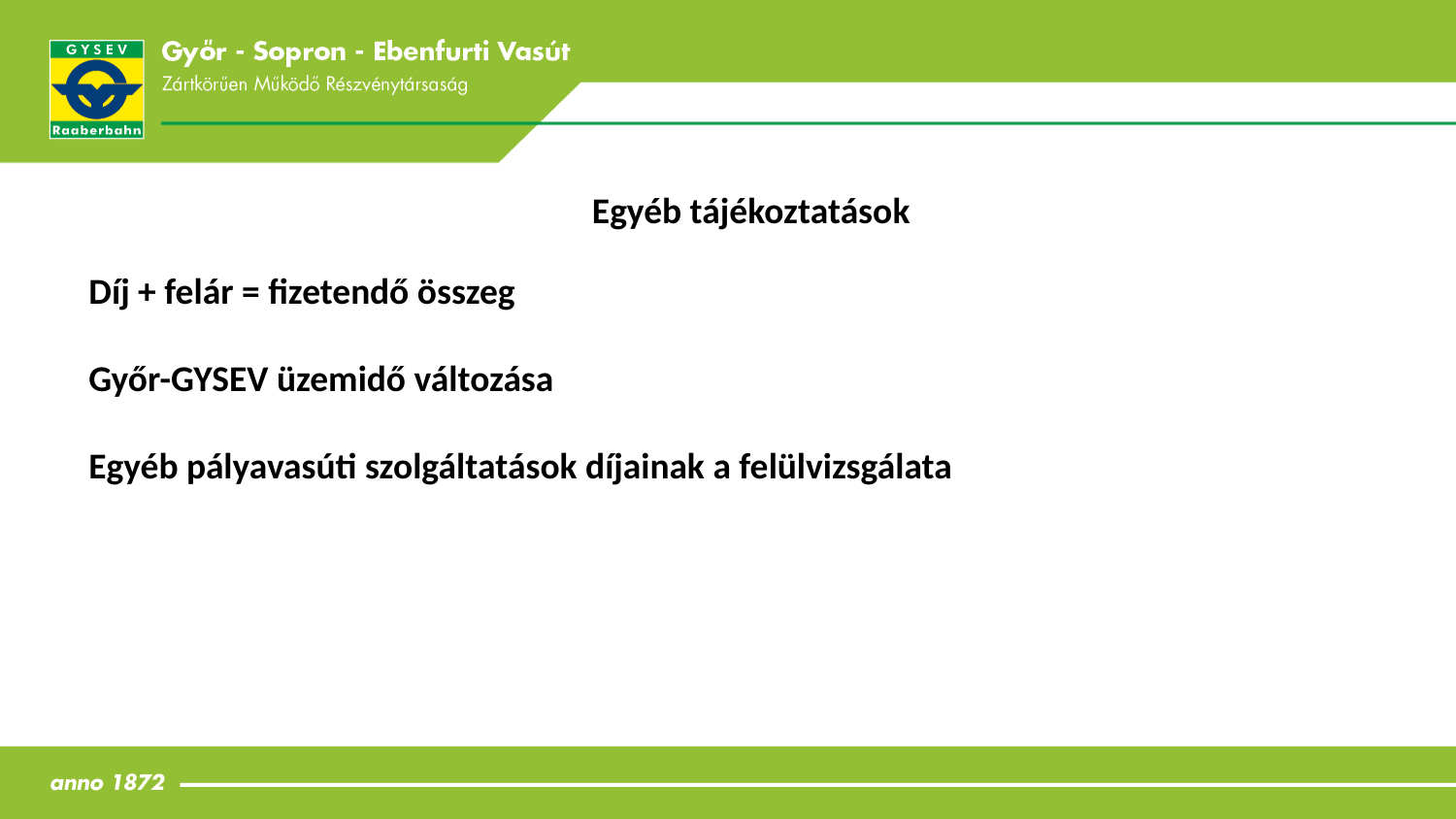

Egyéb tájékoztatások

Díj + felár = fizetendő összeg

Győr-GYSEV üzemidő változása

Egyéb pályavasúti szolgáltatások díjainak a felülvizsgálata